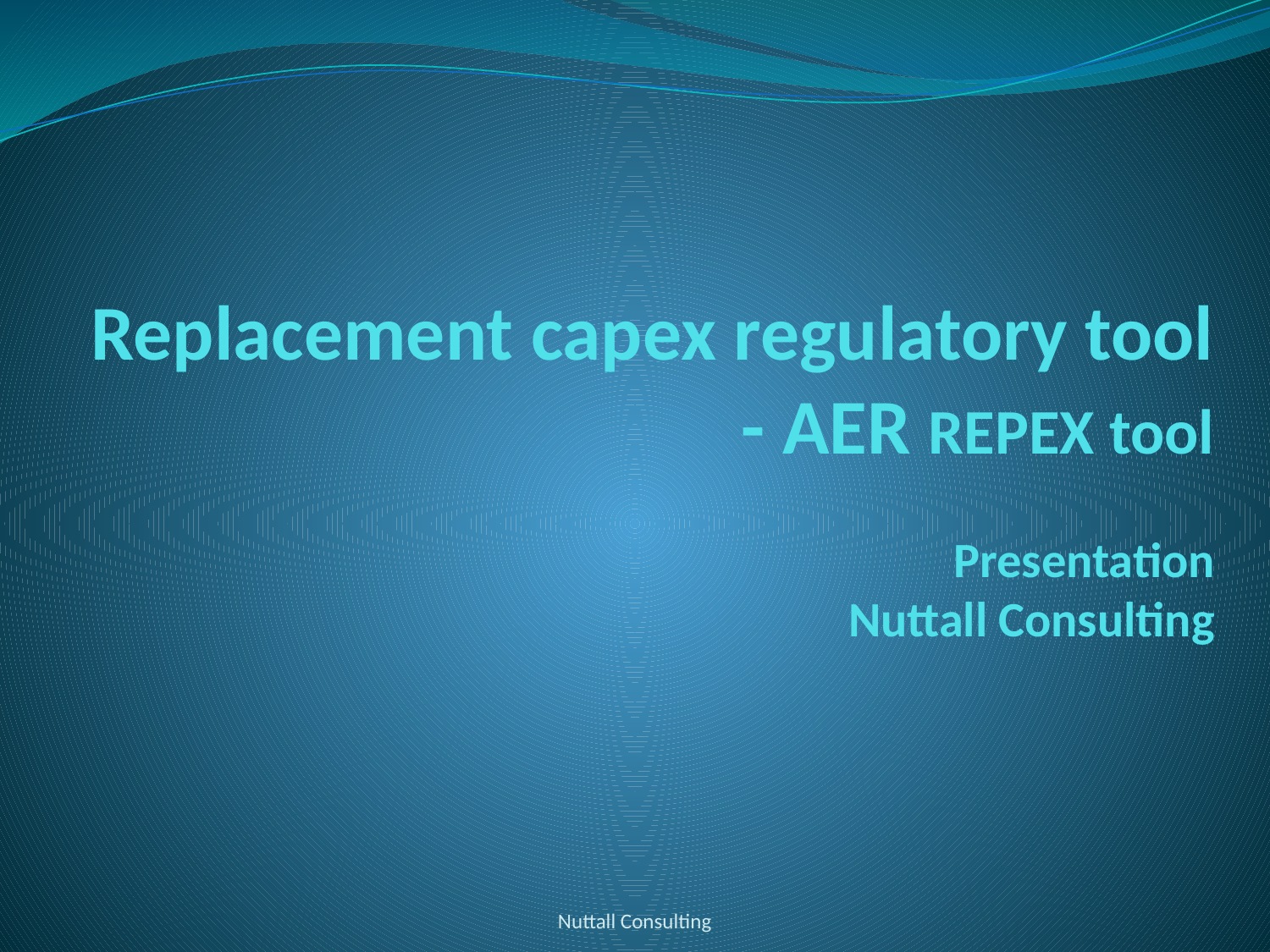

# Replacement capex regulatory tool - AER REPEX tool Presentation Nuttall Consulting
Nuttall Consulting